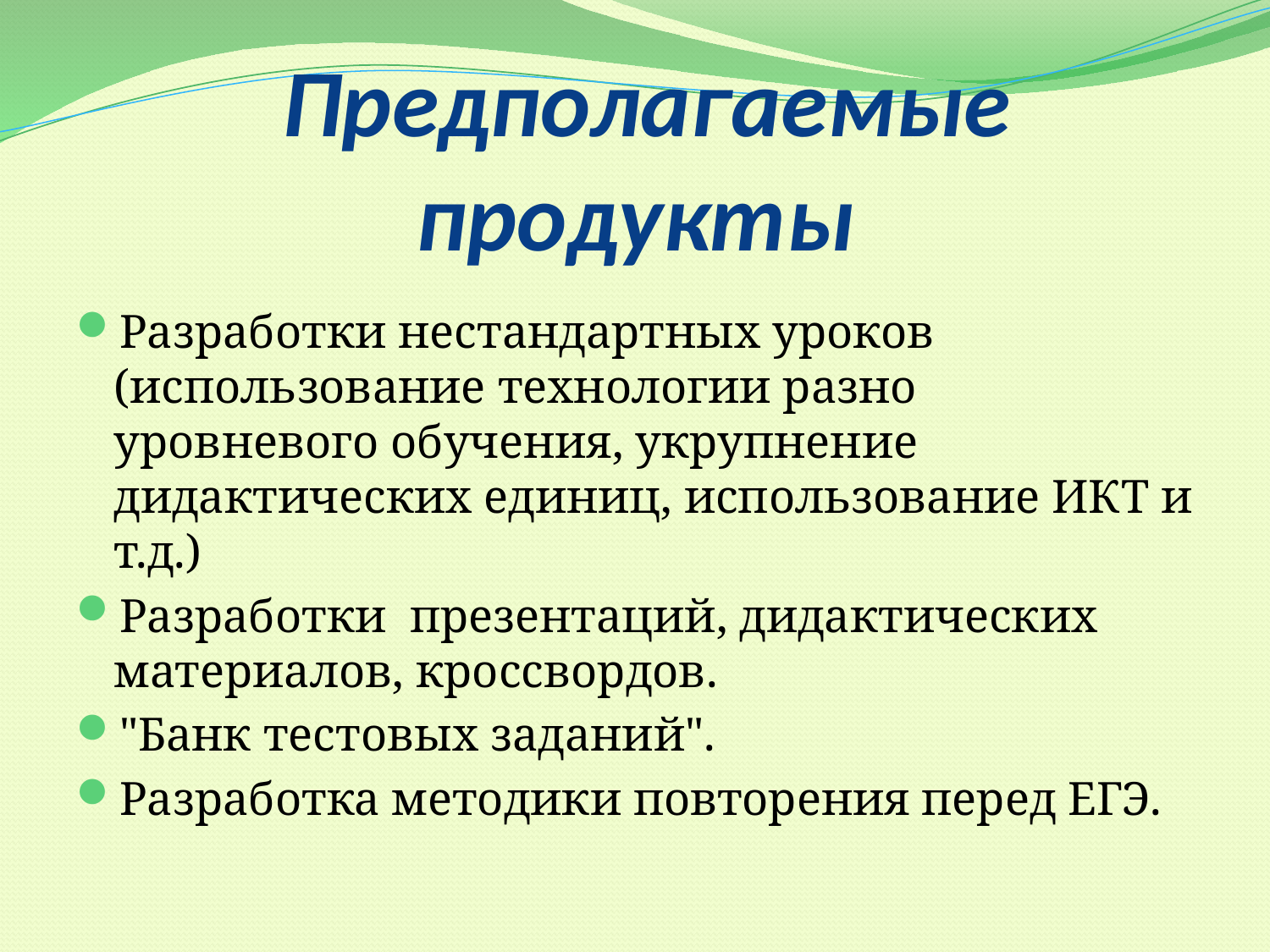

# Предполагаемые продукты
Разработки нестандартных уроков (использование технологии разно уровневого обучения, укрупнение дидактических единиц, использование ИКТ и т.д.)
Разработки  презентаций, дидактических материалов, кроссвордов.
"Банк тестовых заданий".
Разработка методики повторения перед ЕГЭ.